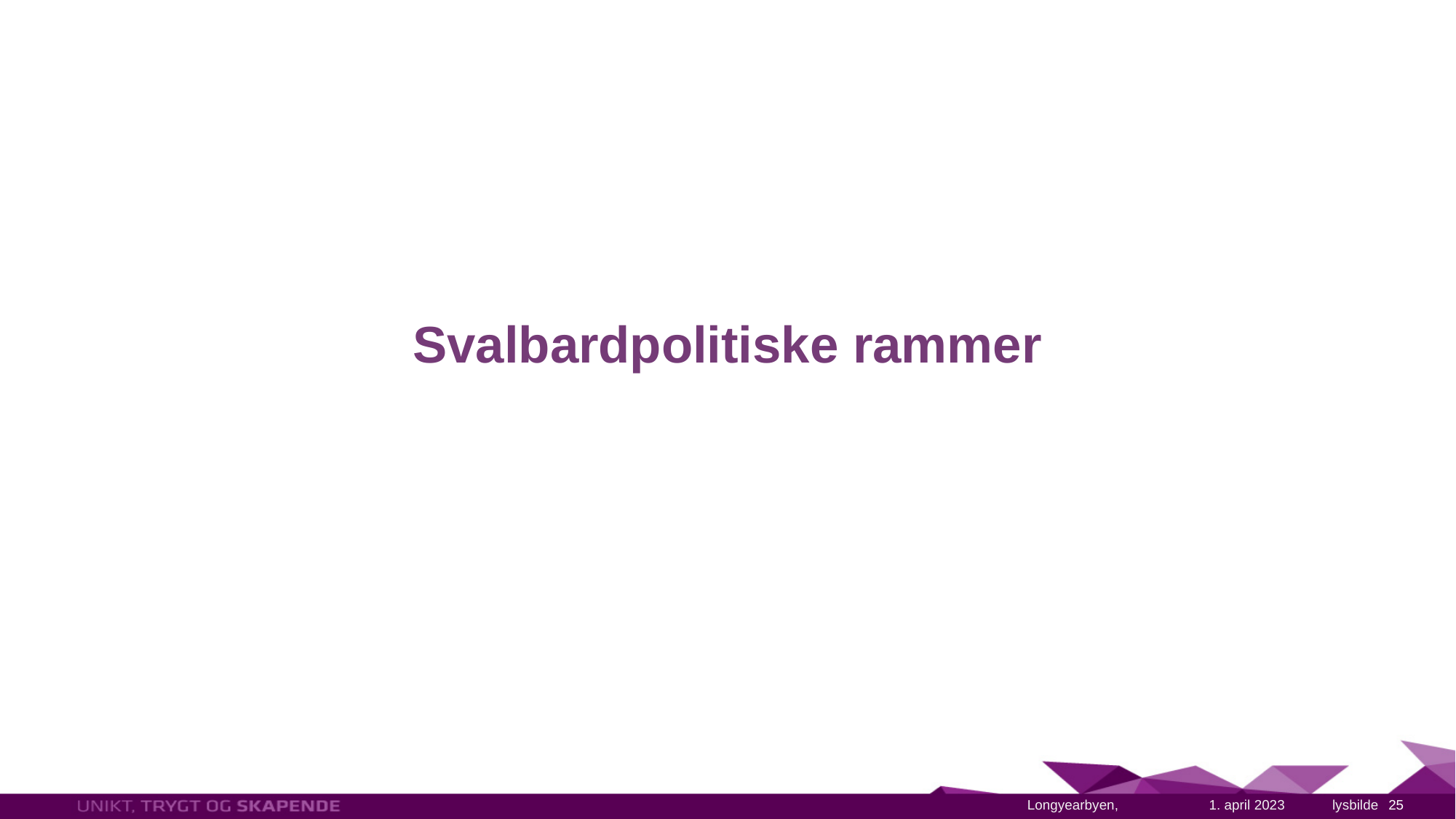

# Svalbardpolitiske rammer

1. april 2023
25